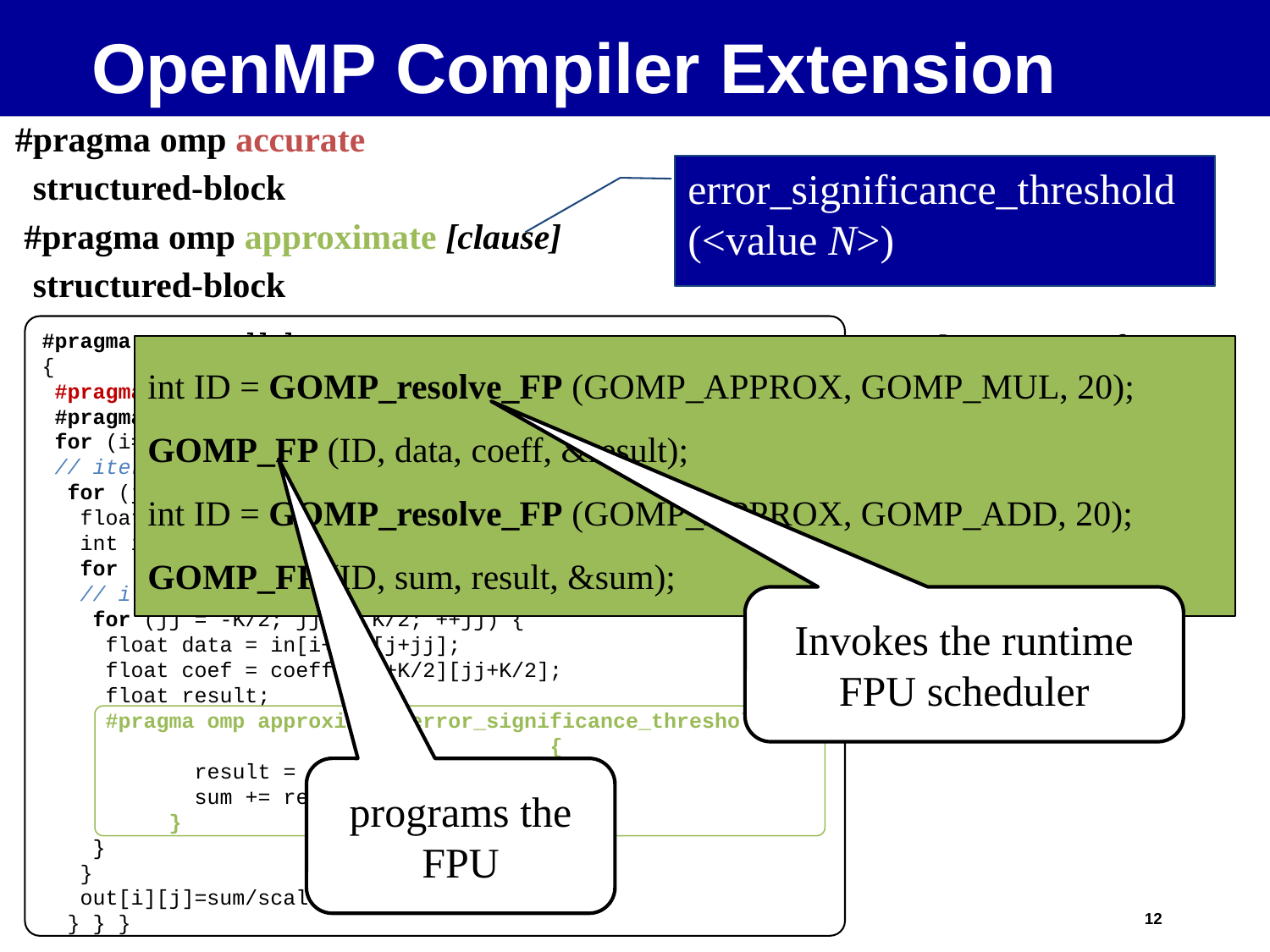

# OpenMP Compiler Extension
#pragma omp accurate
  structured-block
 #pragma omp approximate [clause]
  structured-block
error_significance_threshold (<value N>)
#pragma omp parallel
{
 #pragma omp accurate
 #pragma omp for
 for (i=K/2; i <(IMG_M-K/2); ++i) {
 // iterate over image
  for (j=K/2; j <(IMG_N-K/2); ++j) {
   float sum = 0;
   int ii, jj;
   for (ii =-K/2; ii<=K/2; ++ii) {
   // iterate over kernel
    for (jj = -K/2; jj <= K/2; ++jj) {
     float data = in[i+ii][j+jj];
     float coef = coeffs[ii+K/2][jj+K/2];
     float result;
     #pragma omp approximate error_significance_threshold(20)                                	{
         	  result = data * coef;
     	  sum += result;
	}
    }
   }
   out[i][j]=sum/scale;
  } } }

Code snippet for Gaussian filter utilizing OpenMP variability-aware directives
int ID = GOMP_resolve_FP (GOMP_APPROX, GOMP_MUL, 20);
GOMP_FP (ID, data, coeff, &result);
int ID = GOMP_resolve_FP (GOMP_APPROX, GOMP_ADD, 20);
GOMP_FP (ID, sum, result, &sum);

Invokes the runtime FPU scheduler
programs the FPU